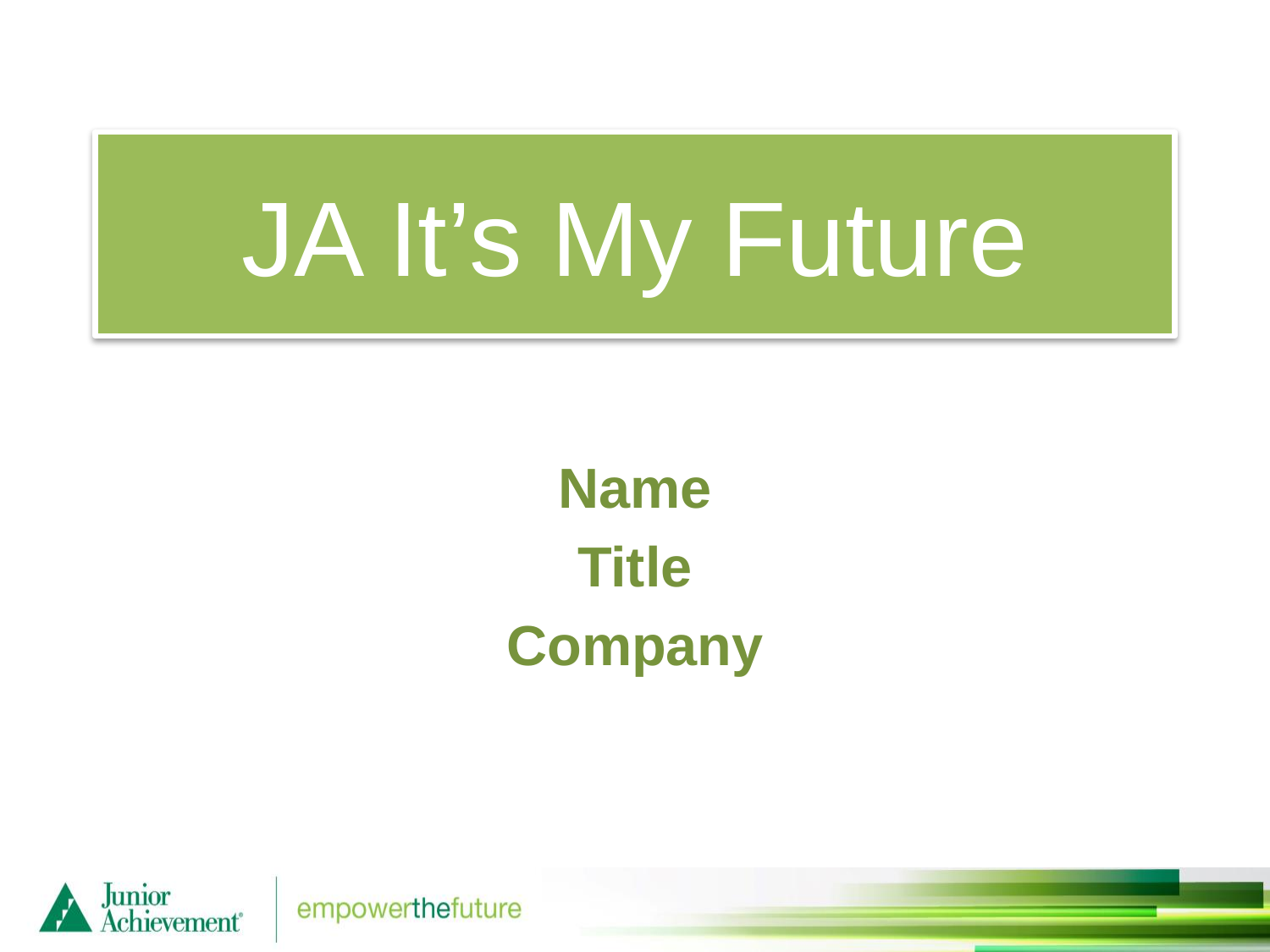

# JA It’s My Future
Name
Title
Company